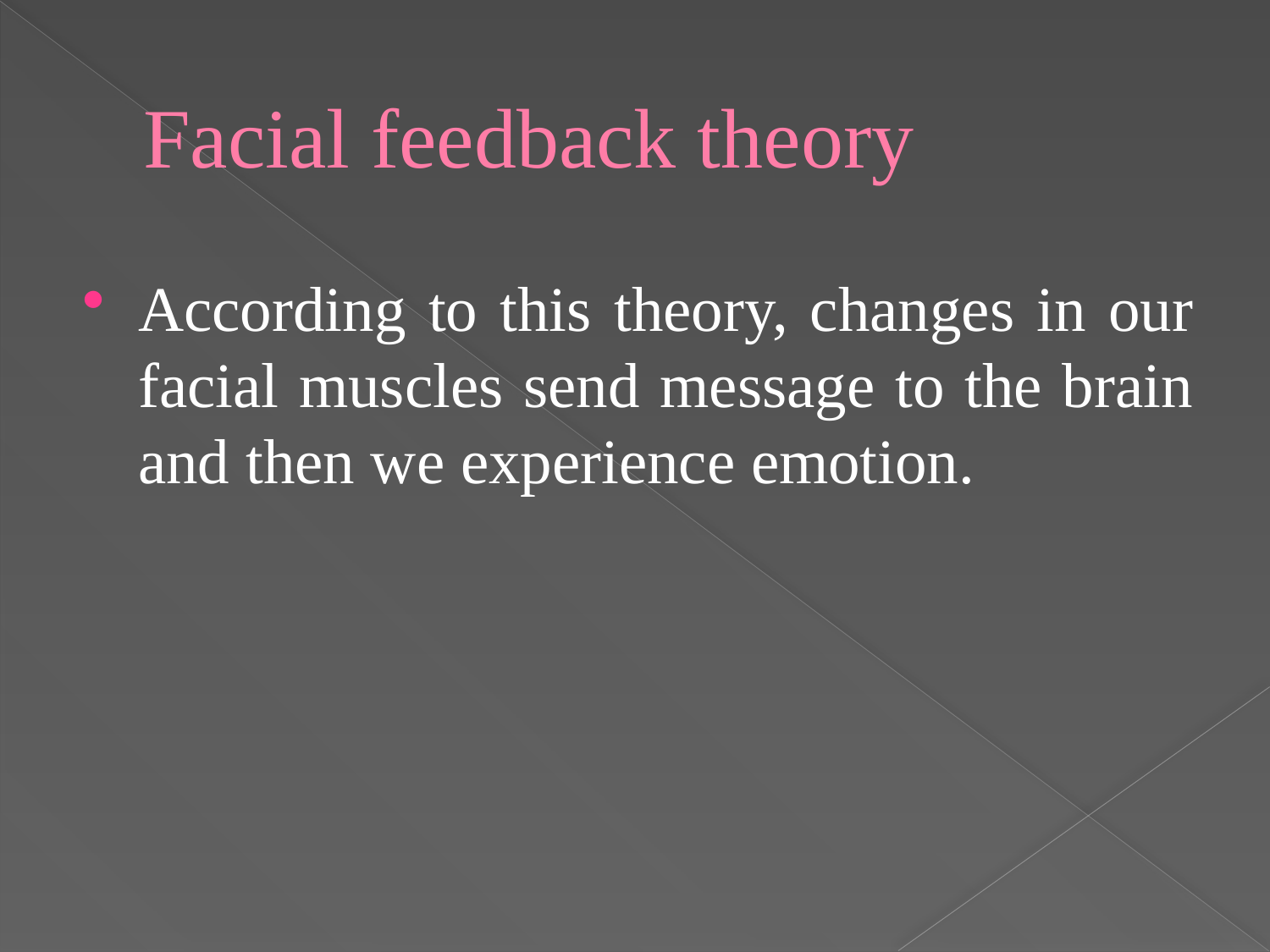

# Facial feedback theory
According to this theory, changes in our facial muscles send message to the brain and then we experience emotion.